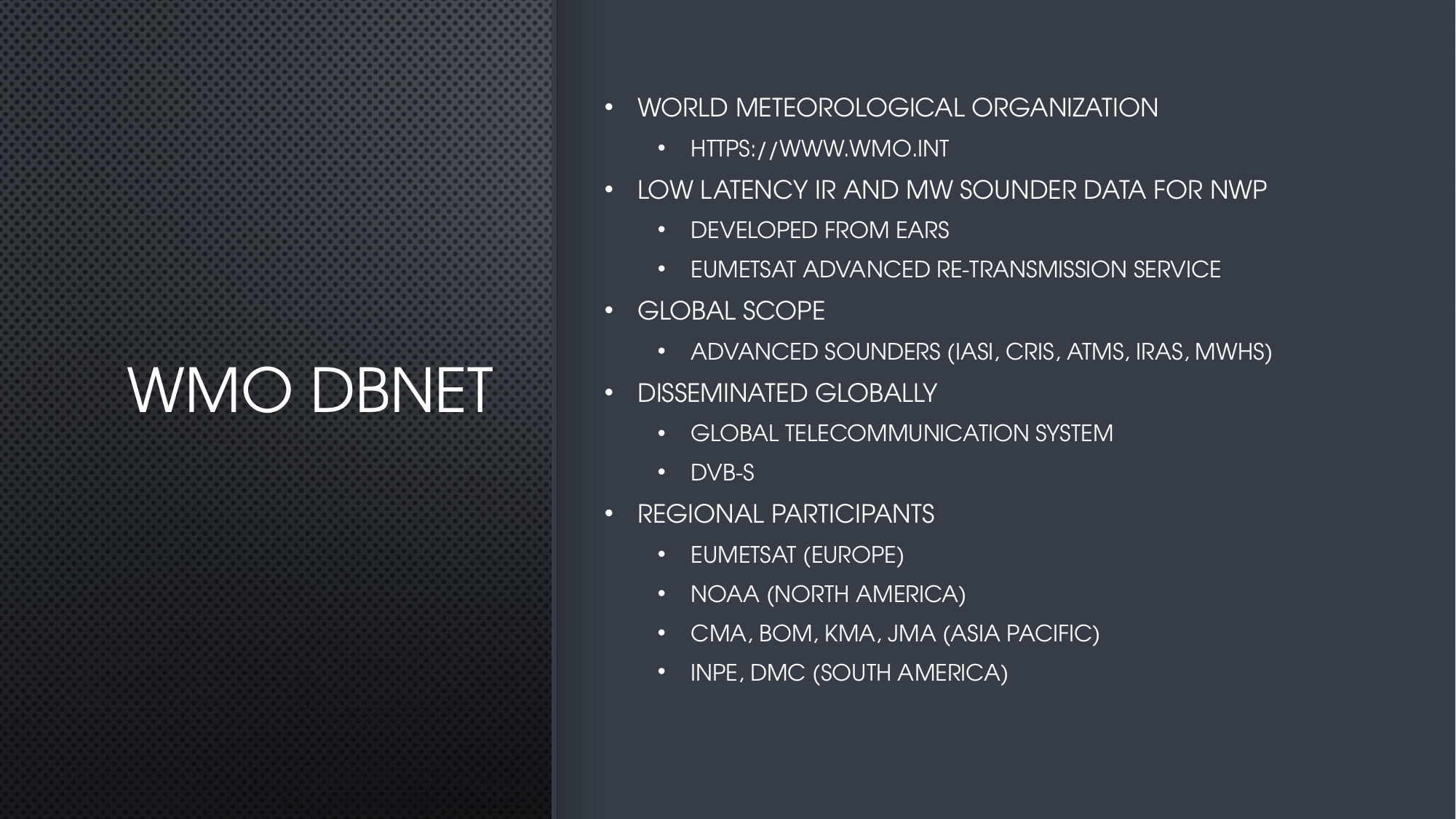

# WMO DBNet
World Meteorological Organization
https://www.wmo.int
Low latency IR and MW Sounder data for NWP
Developed from EARS
EUMETSAT Advanced Re-transmission Service
Global scope
Advanced sounders (IASI, CrIS, ATMS, IRAS, MWHS)
Disseminated globally
Global Telecommunication System
DVB-S
Regional Participants
EUMETSAT (Europe)
NOAA (North America)
CMA, BoM, KMA, JMA (Asia Pacific)
INPE, DMC (South America)